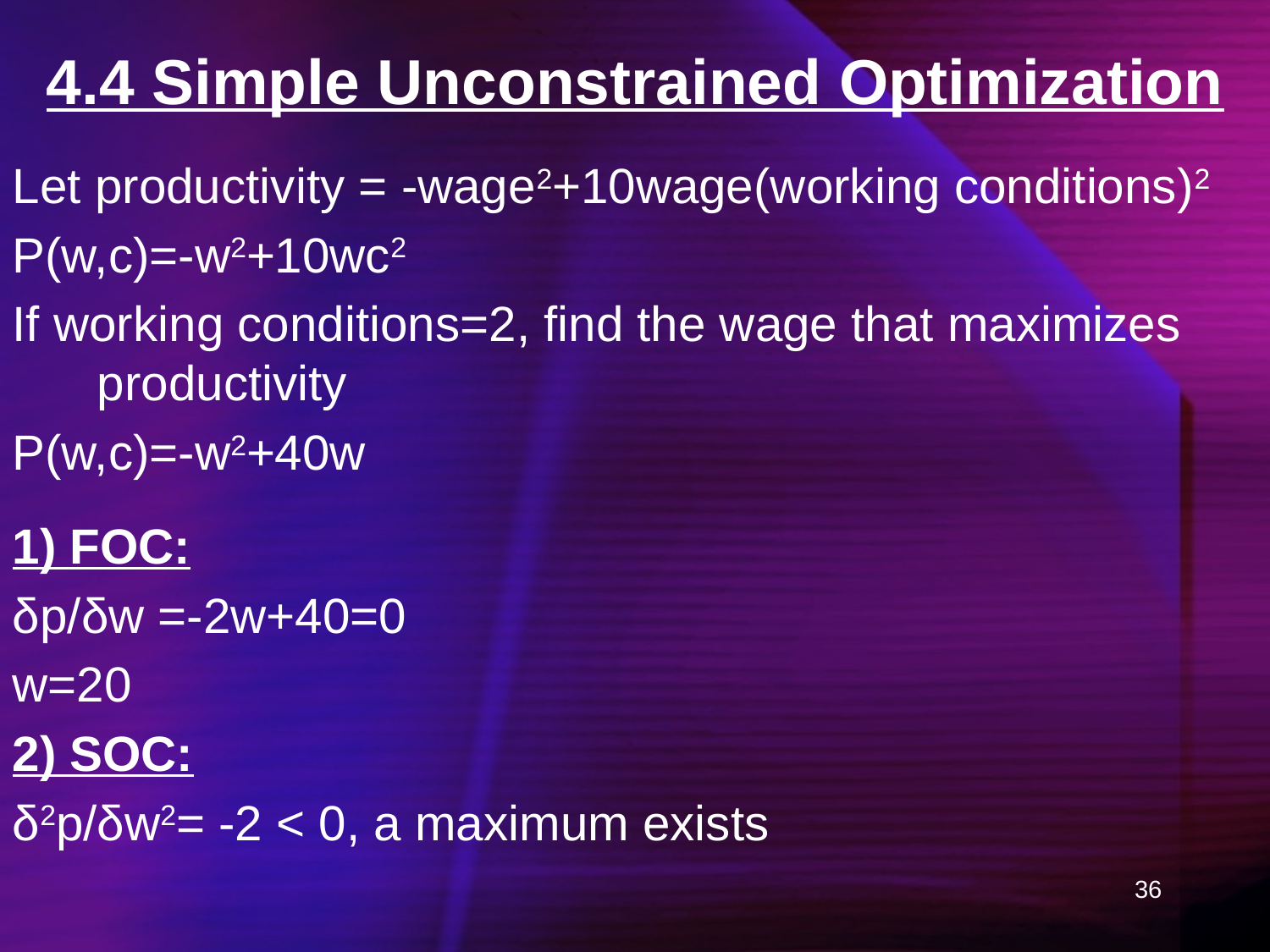

# 4.4 Simple Unconstrained Optimization
Let productivity = -wage2+10wage(working conditions)2
P(w,c)=-w2+10wc2
If working conditions=2, find the wage that maximizes productivity
P(w,c)=-w2+40w

1) FOC:
δp/δw =-2w+40=0
w=20
2) SOC:
δ2p/δw2= -2 < 0, a maximum exists

36